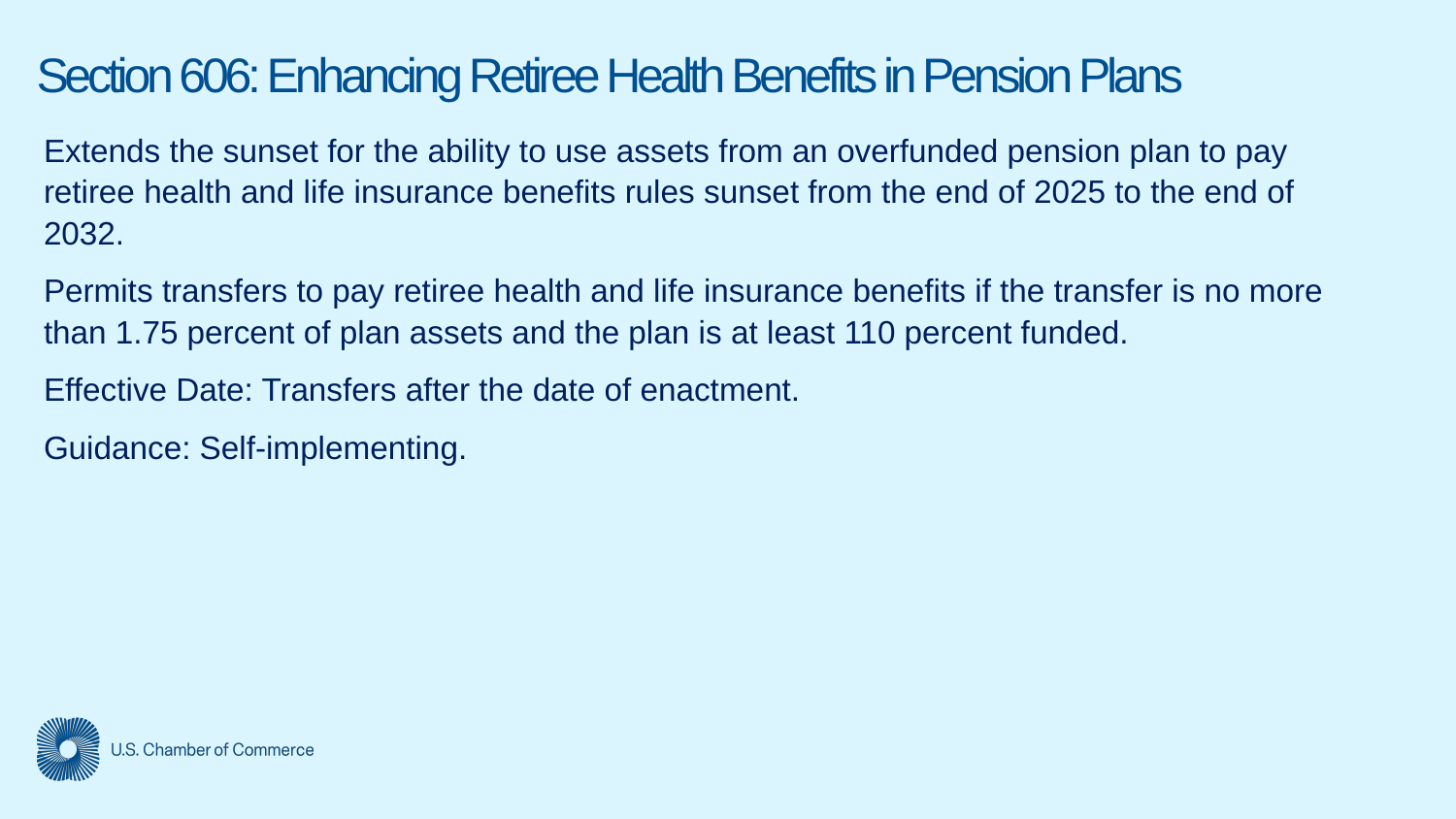

# Section 606: Enhancing Retiree Health Benefits in Pension Plans
Extends the sunset for the ability to use assets from an overfunded pension plan to pay retiree health and life insurance benefits rules sunset from the end of 2025 to the end of 2032.
Permits transfers to pay retiree health and life insurance benefits if the transfer is no more than 1.75 percent of plan assets and the plan is at least 110 percent funded.
Effective Date: Transfers after the date of enactment.
Guidance: Self-implementing.